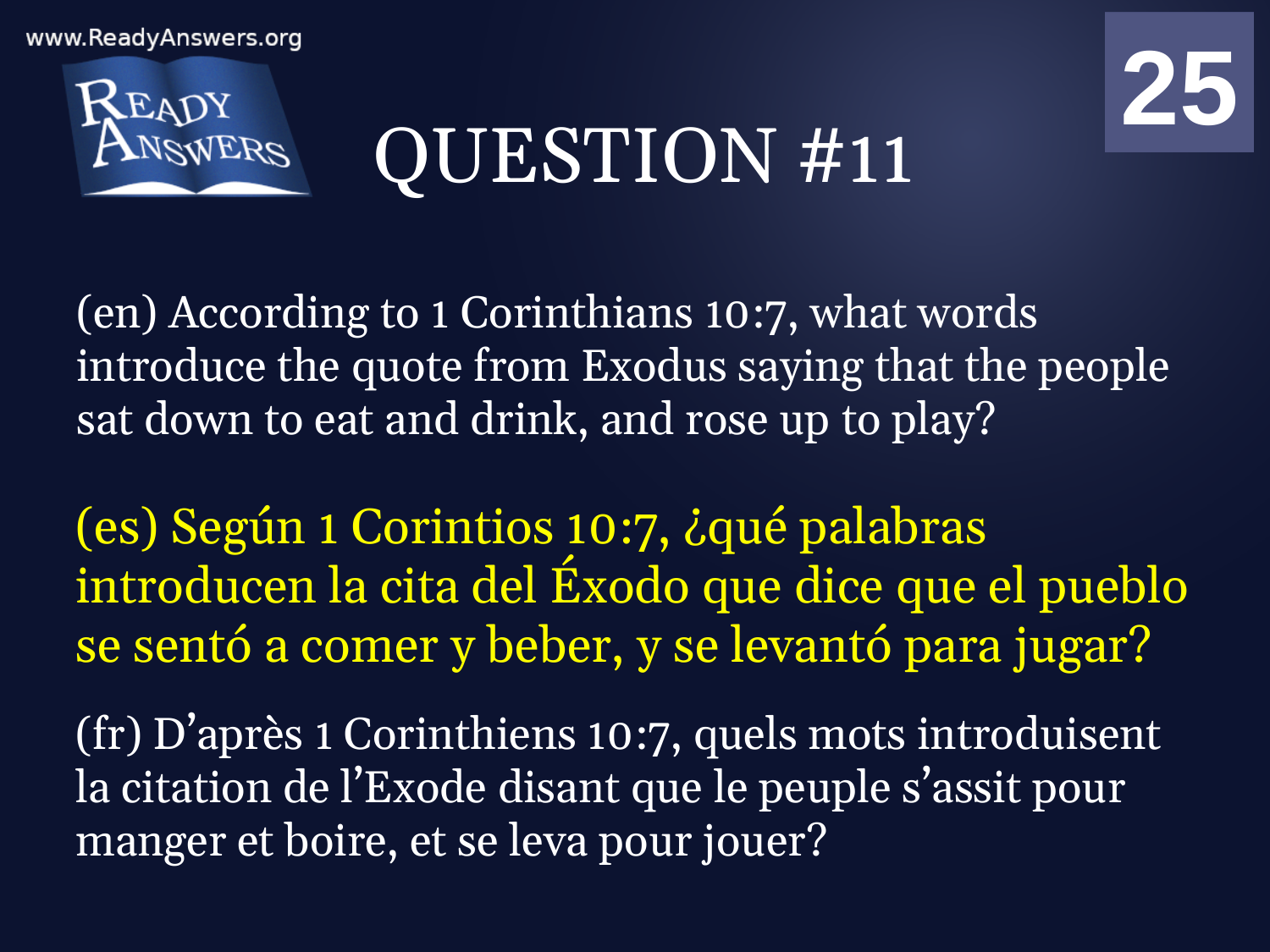

01
02
03
04
05
06
07
08
09
10
11
12
13
14
15
16
17
18
19
20
21
22
23
24
25
00
# QUESTION #11
(en) According to 1 Corinthians 10:7, what words introduce the quote from Exodus saying that the people sat down to eat and drink, and rose up to play?
(es) Según 1 Corintios 10:7, ¿qué palabras introducen la cita del Éxodo que dice que el pueblo se sentó a comer y beber, y se levantó para jugar?
(fr) D’après 1 Corinthiens 10:7, quels mots introduisent la citation de l’Exode disant que le peuple s’assit pour manger et boire, et se leva pour jouer?